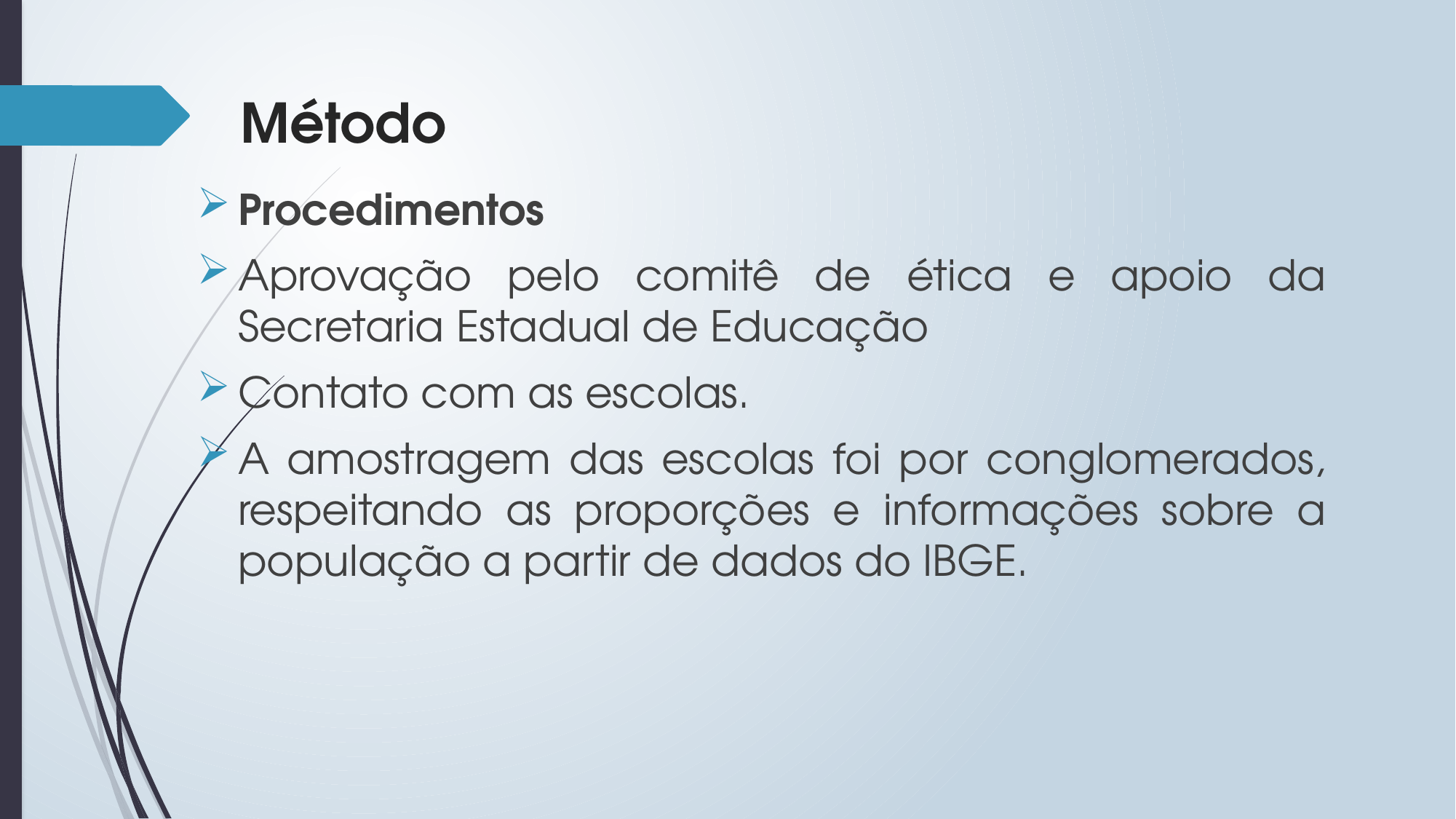

# Método
Procedimentos
Aprovação pelo comitê de ética e apoio da Secretaria Estadual de Educação
Contato com as escolas.
A amostragem das escolas foi por conglomerados, respeitando as proporções e informações sobre a população a partir de dados do IBGE.